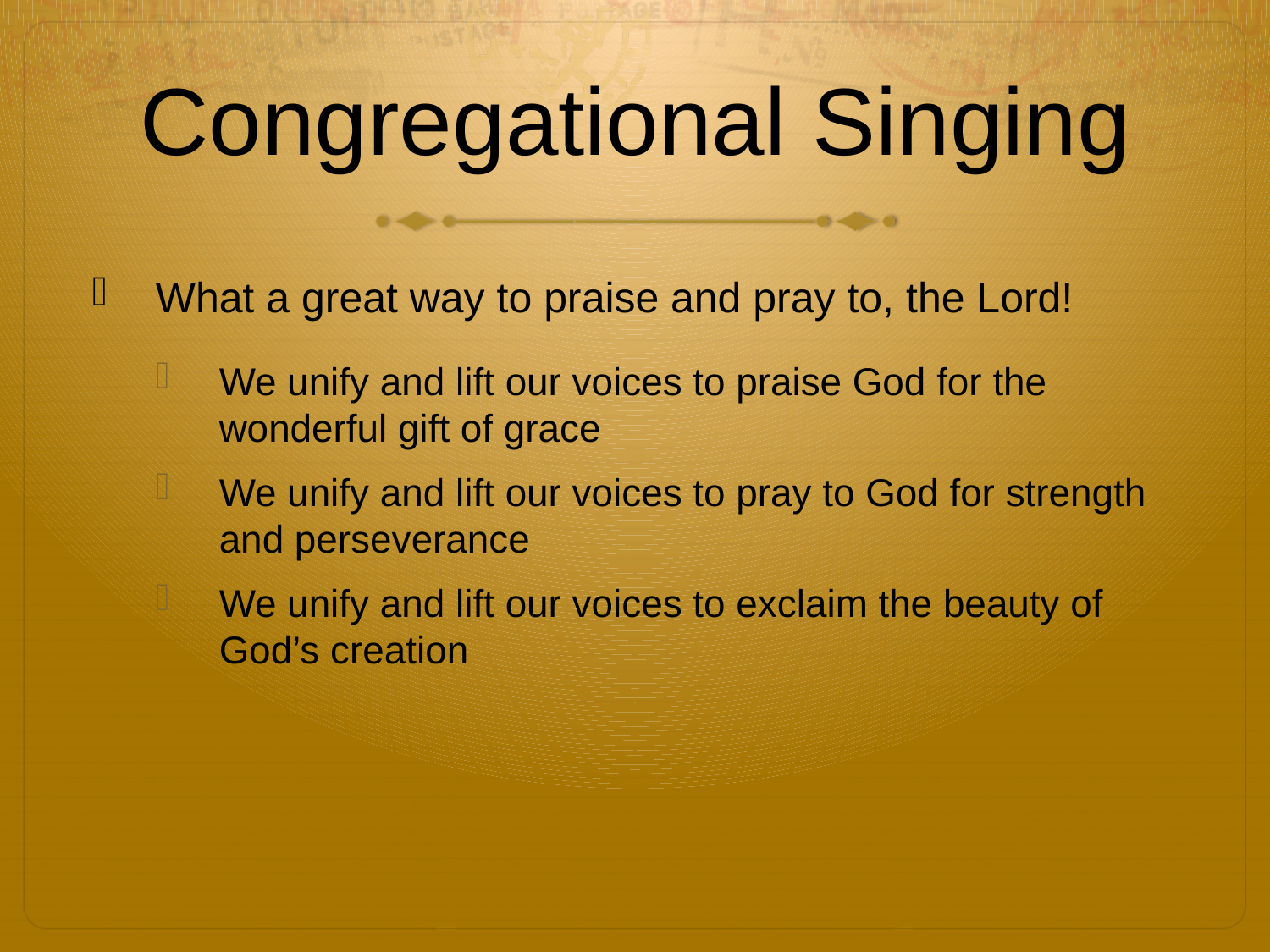

# Congregational Singing
What a great way to praise and pray to, the Lord!
We unify and lift our voices to praise God for the wonderful gift of grace
We unify and lift our voices to pray to God for strength and perseverance
We unify and lift our voices to exclaim the beauty of God’s creation